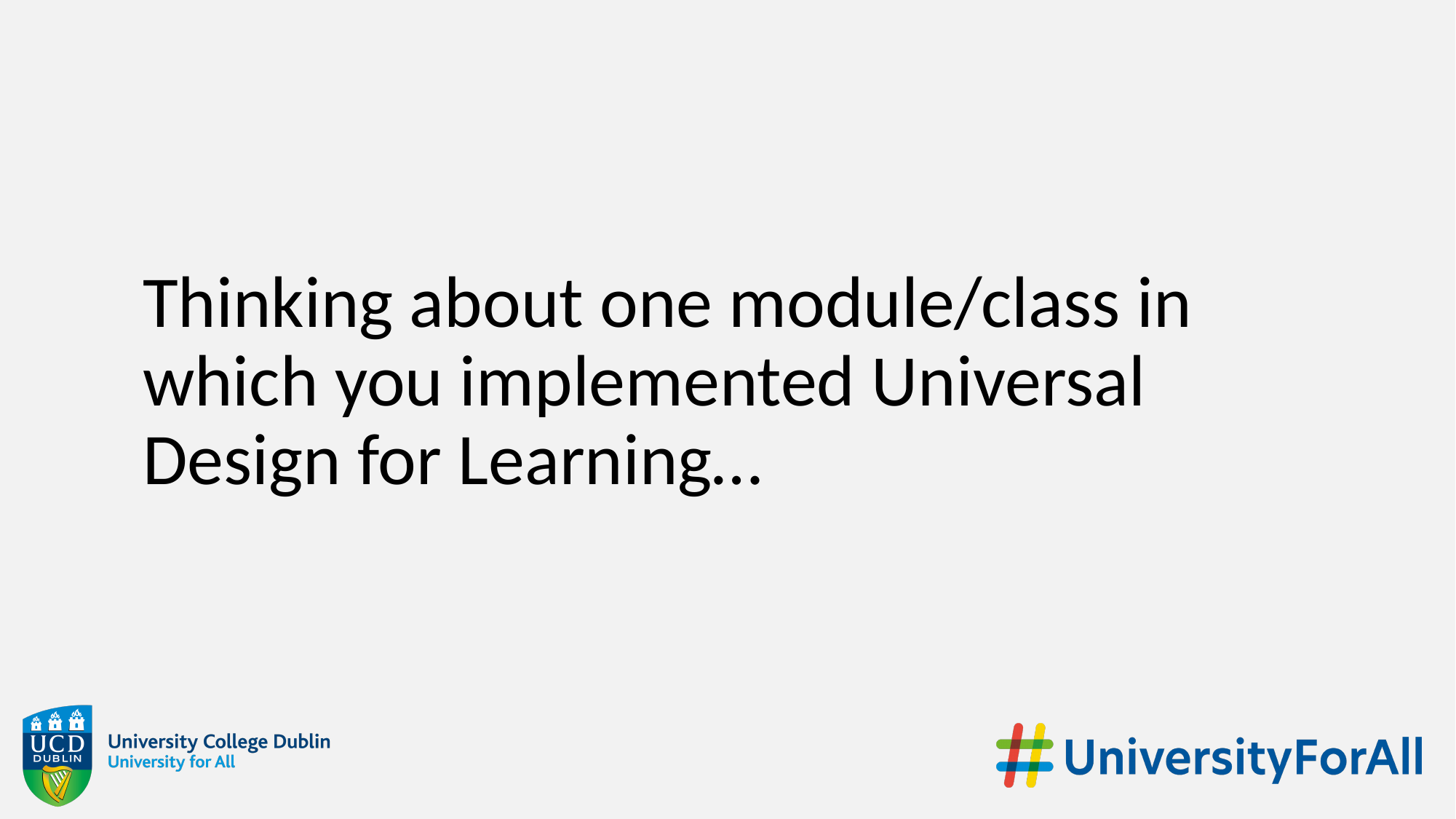

# Implementation Introduction
Thinking about one module/class in which you implemented Universal Design for Learning…